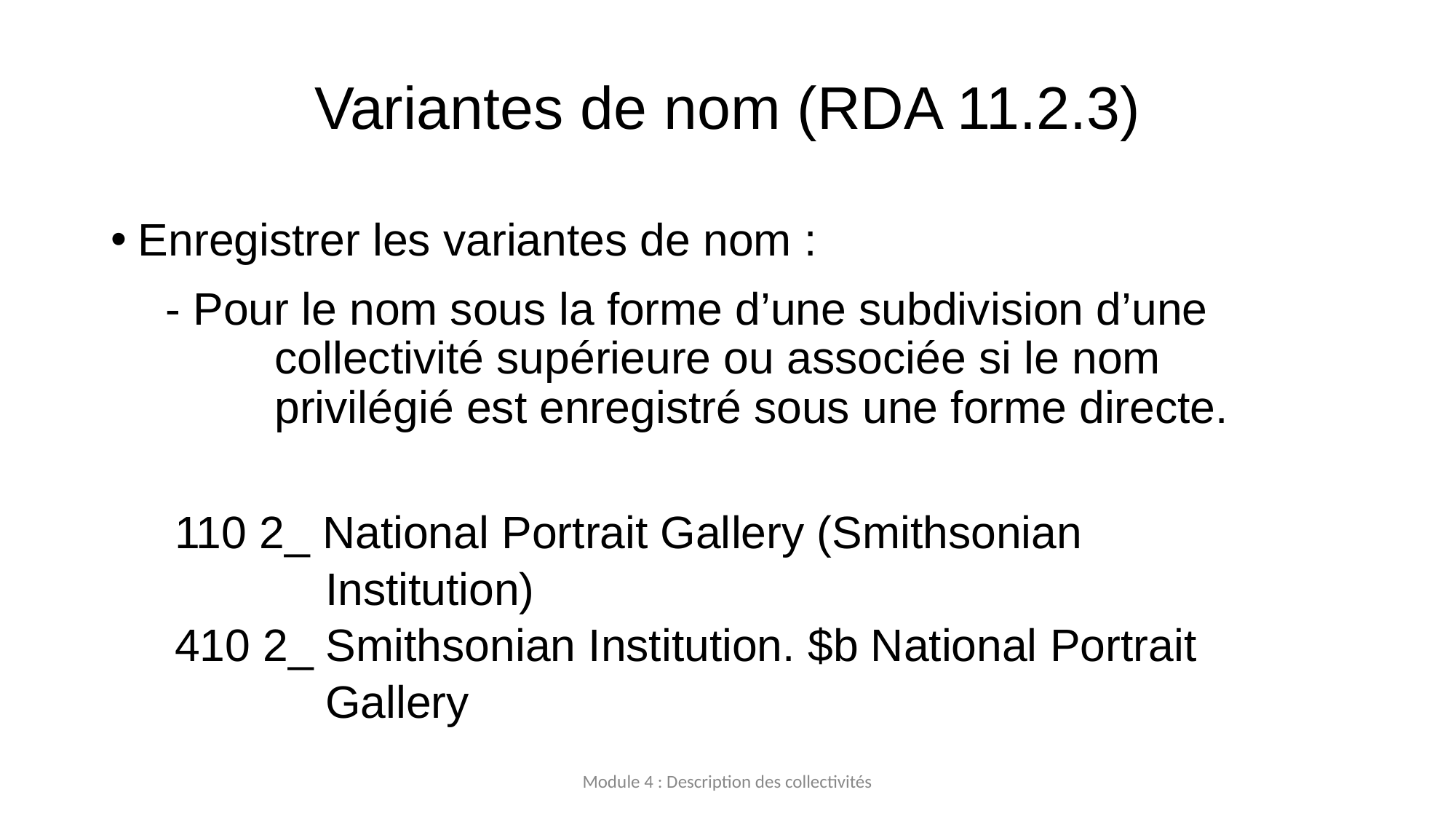

# Variantes de nom (RDA 11.2.3)
Enregistrer les variantes de nom :
- Pour le nom sous la forme d’une subdivision d’une 	collectivité supérieure ou associée si le nom 	privilégié est enregistré sous une forme directe.

110 2_ National Portrait Gallery (Smithsonian
            Institution)
410 2_ Smithsonian Institution. $b National Portrait
            Gallery

Module 4 : Description des collectivités